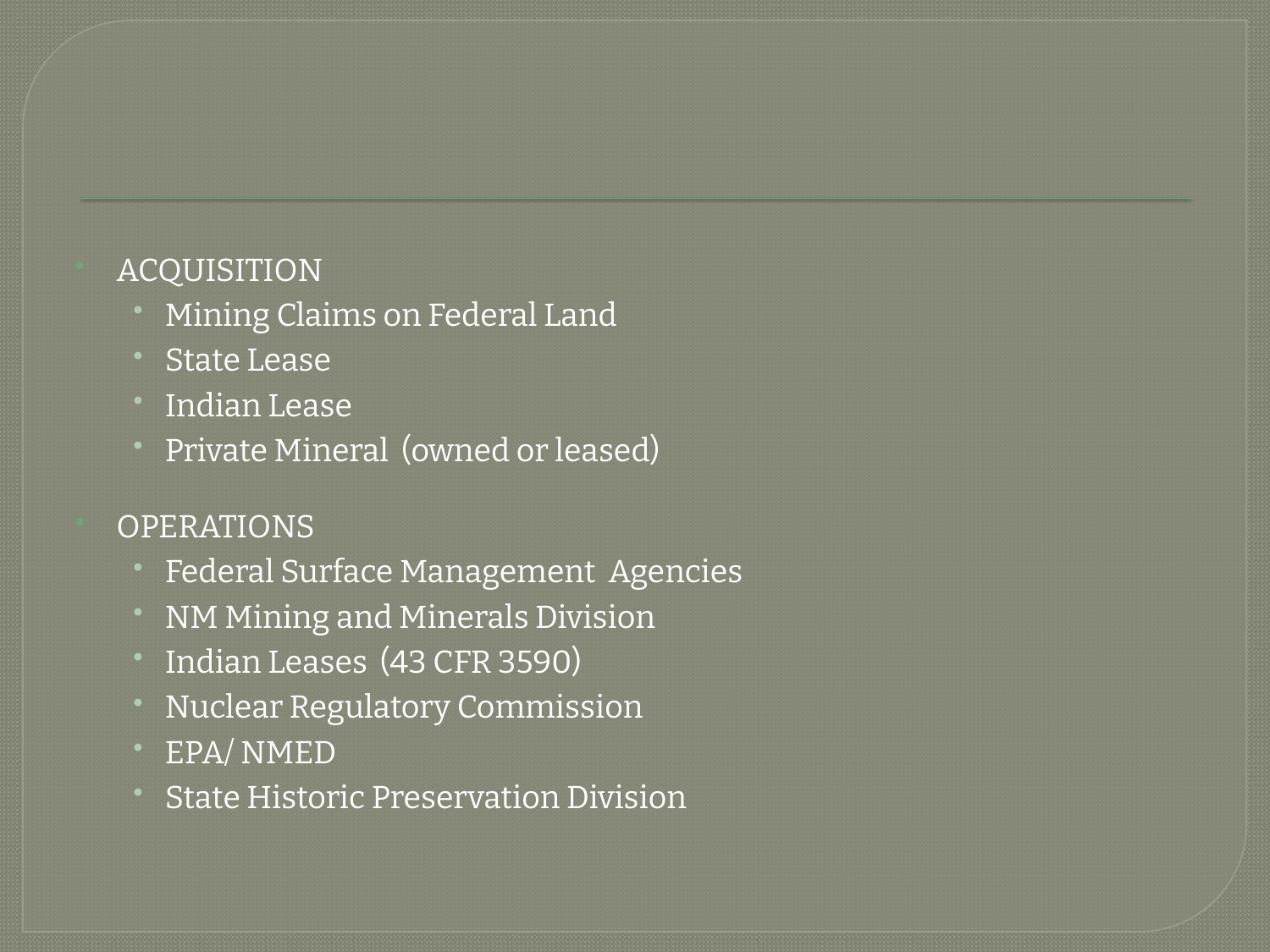

#
ACQUISITION
Mining Claims on Federal Land
State Lease
Indian Lease
Private Mineral  (owned or leased)

OPERATIONS
Federal Surface Management  Agencies
NM Mining and Minerals Division
Indian Leases  (43 CFR 3590)
Nuclear Regulatory Commission
EPA/ NMED
State Historic Preservation Division